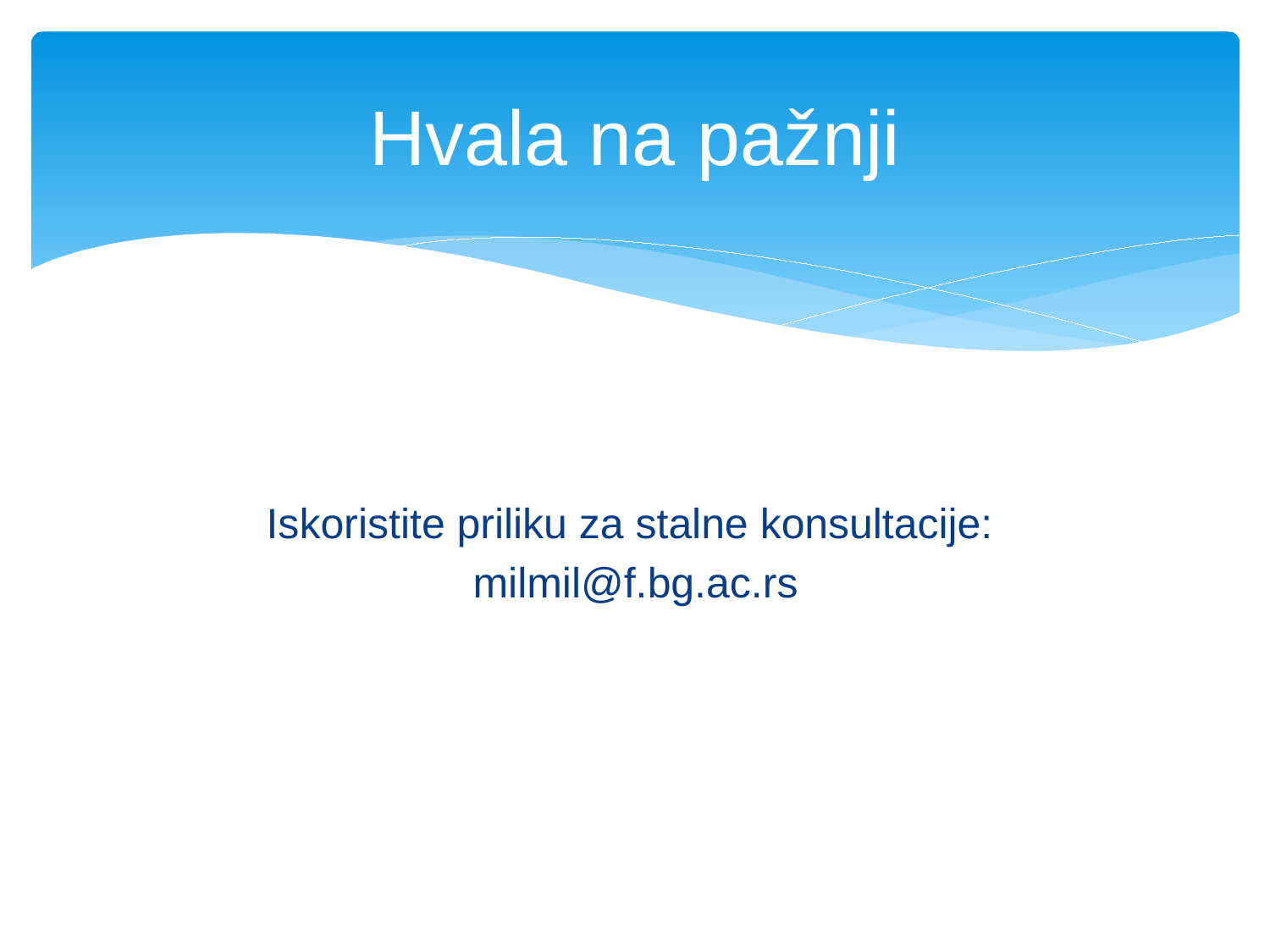

# Hvala na pažnji

Iskoristite priliku za stalne konsultacije:
milmil@f.bg.ac.rs